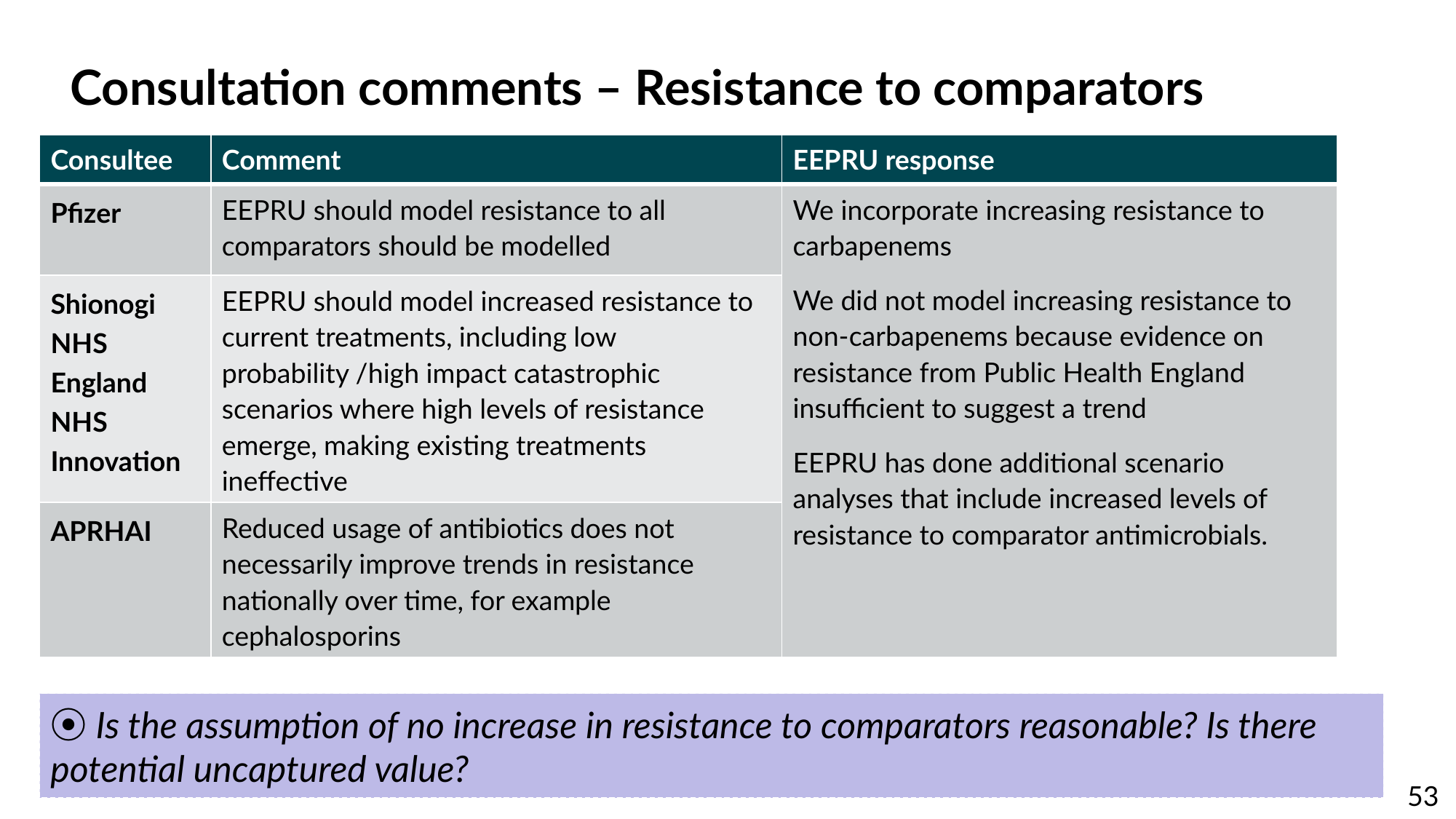

# Consultation comments – Resistance to comparators
| Consultee | Comment | EEPRU response |
| --- | --- | --- |
| Pfizer | EEPRU should model resistance to all comparators should be modelled | We incorporate increasing resistance to carbapenems We did not model increasing resistance to non-carbapenems because evidence on resistance from Public Health England insufficient to suggest a trend EEPRU has done additional scenario analyses that include increased levels of resistance to comparator antimicrobials. |
| Shionogi NHS England NHS Innovation | EEPRU should model increased resistance to current treatments, including low probability /high impact catastrophic scenarios where high levels of resistance emerge, making existing treatments ineffective |  |
| APRHAI | Reduced usage of antibiotics does not necessarily improve trends in resistance nationally over time, for example cephalosporins |  |
⦿ Is the assumption of no increase in resistance to comparators reasonable? Is there potential uncaptured value?